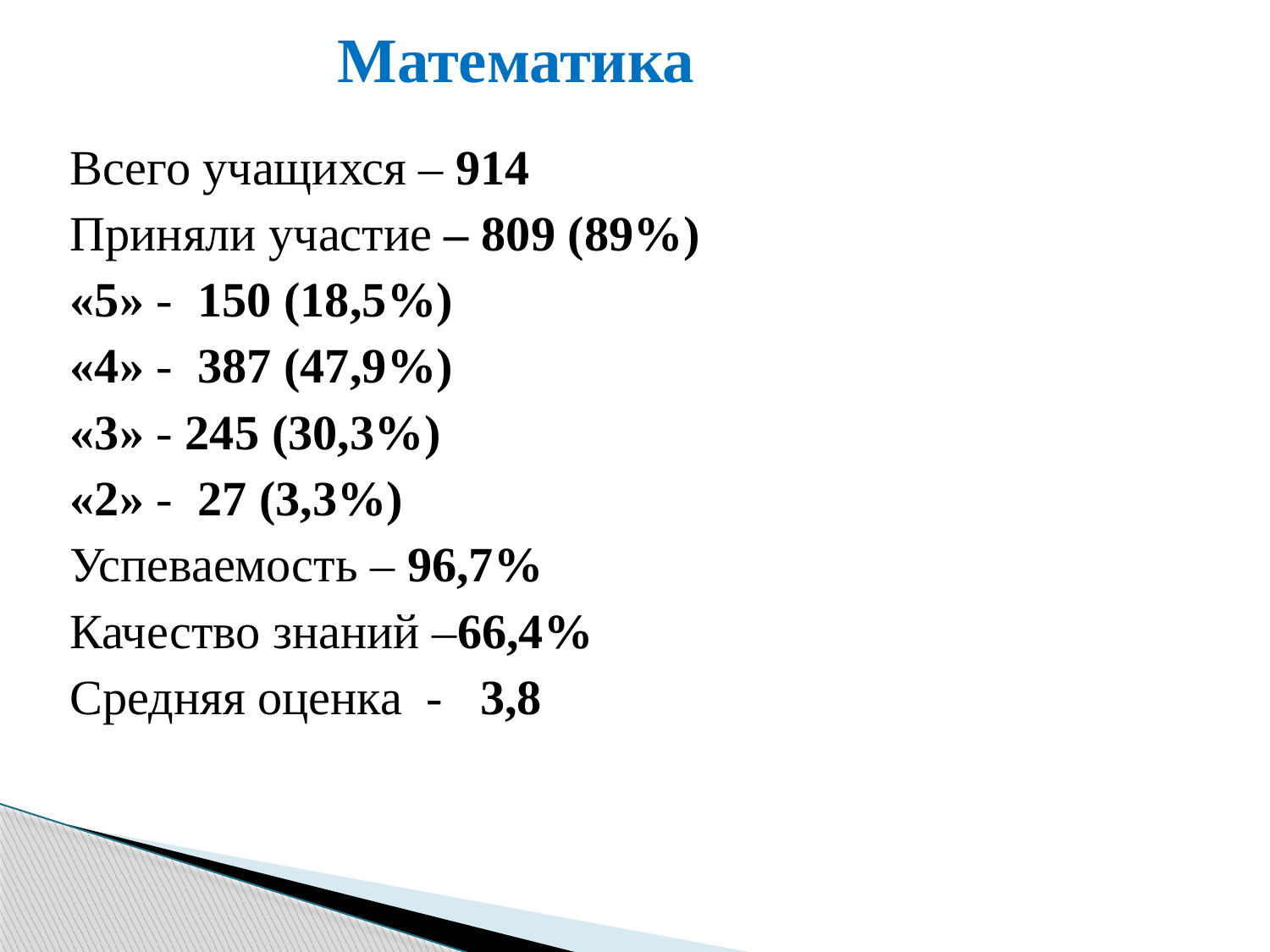

# Математика
 Всего учащихся – 914
 Приняли участие – 809 (89%)
 «5» -  150 (18,5%)
 «4» -  387 (47,9%)
 «3» - 245 (30,3%)
 «2» -  27 (3,3%)
 Успеваемость – 96,7%
 Качество знаний –66,4%
 Средняя оценка  -   3,8